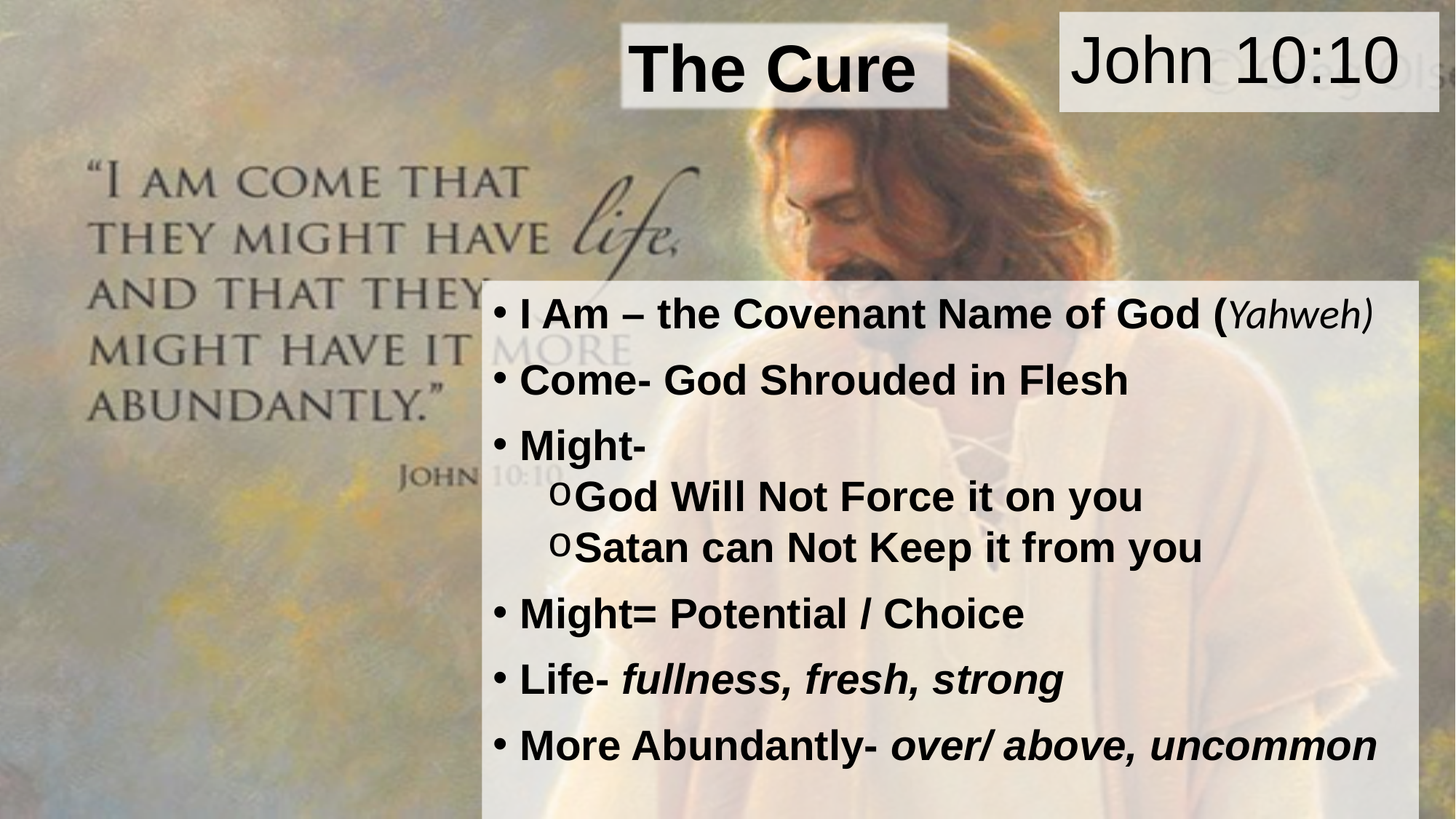

# John 10:10
The Cure
I Am – the Covenant Name of God (Yahweh)
Come- God Shrouded in Flesh
Might-
God Will Not Force it on you
Satan can Not Keep it from you
Might= Potential / Choice
Life- fullness, fresh, strong
More Abundantly- over/ above, uncommon